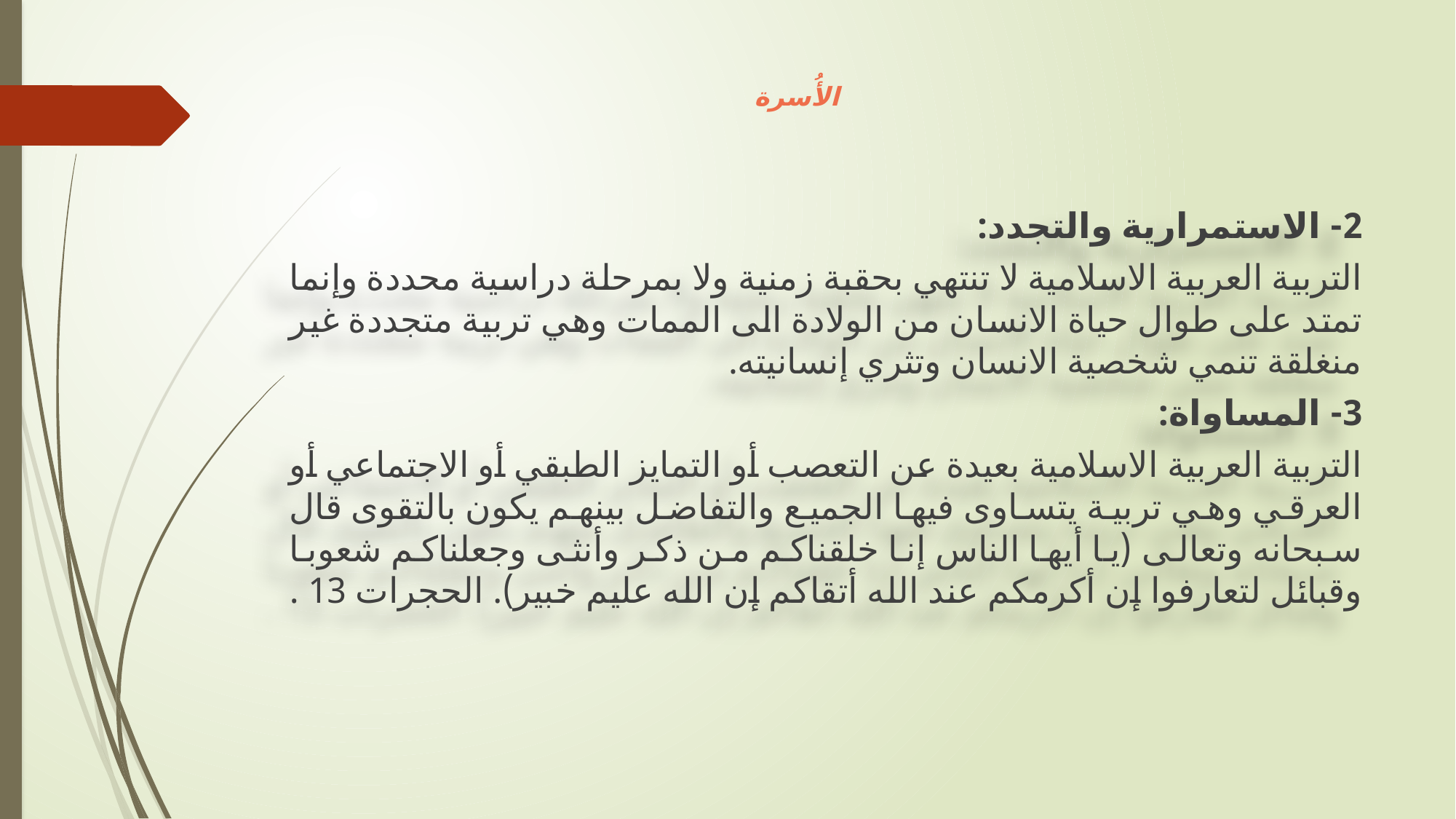

# الأُسرة
2- الاستمرارية والتجدد:
التربية العربية الاسلامية لا تنتهي بحقبة زمنية ولا بمرحلة دراسية محددة وإنما تمتد على طوال حياة الانسان من الولادة الى الممات وهي تربية متجددة غير منغلقة تنمي شخصية الانسان وتثري إنسانيته.
3- المساواة:
التربية العربية الاسلامية بعيدة عن التعصب أو التمايز الطبقي أو الاجتماعي أو العرقي وهي تربية يتساوى فيها الجميع والتفاضل بينهم يكون بالتقوى قال سبحانه وتعالى (يا أيها الناس إنا خلقناكم من ذكر وأنثى وجعلناكم شعوبا وقبائل لتعارفوا إن أكرمكم عند الله أتقاكم إن الله عليم خبير). الحجرات 13 .